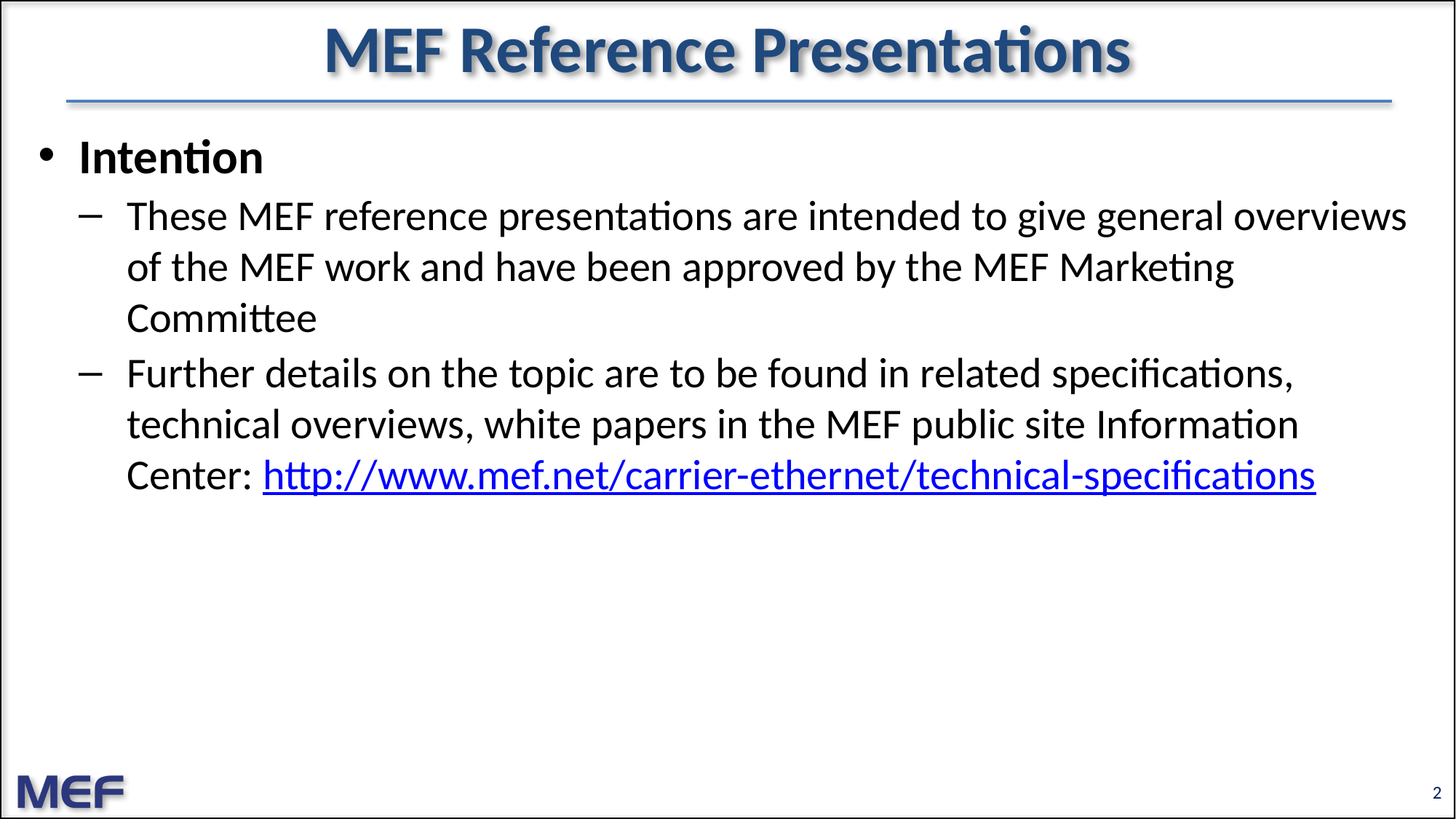

# MEF Reference Presentations
Intention
These MEF reference presentations are intended to give general overviews of the MEF work and have been approved by the MEF Marketing Committee
Further details on the topic are to be found in related specifications, technical overviews, white papers in the MEF public site Information Center: http://www.mef.net/carrier-ethernet/technical-specifications